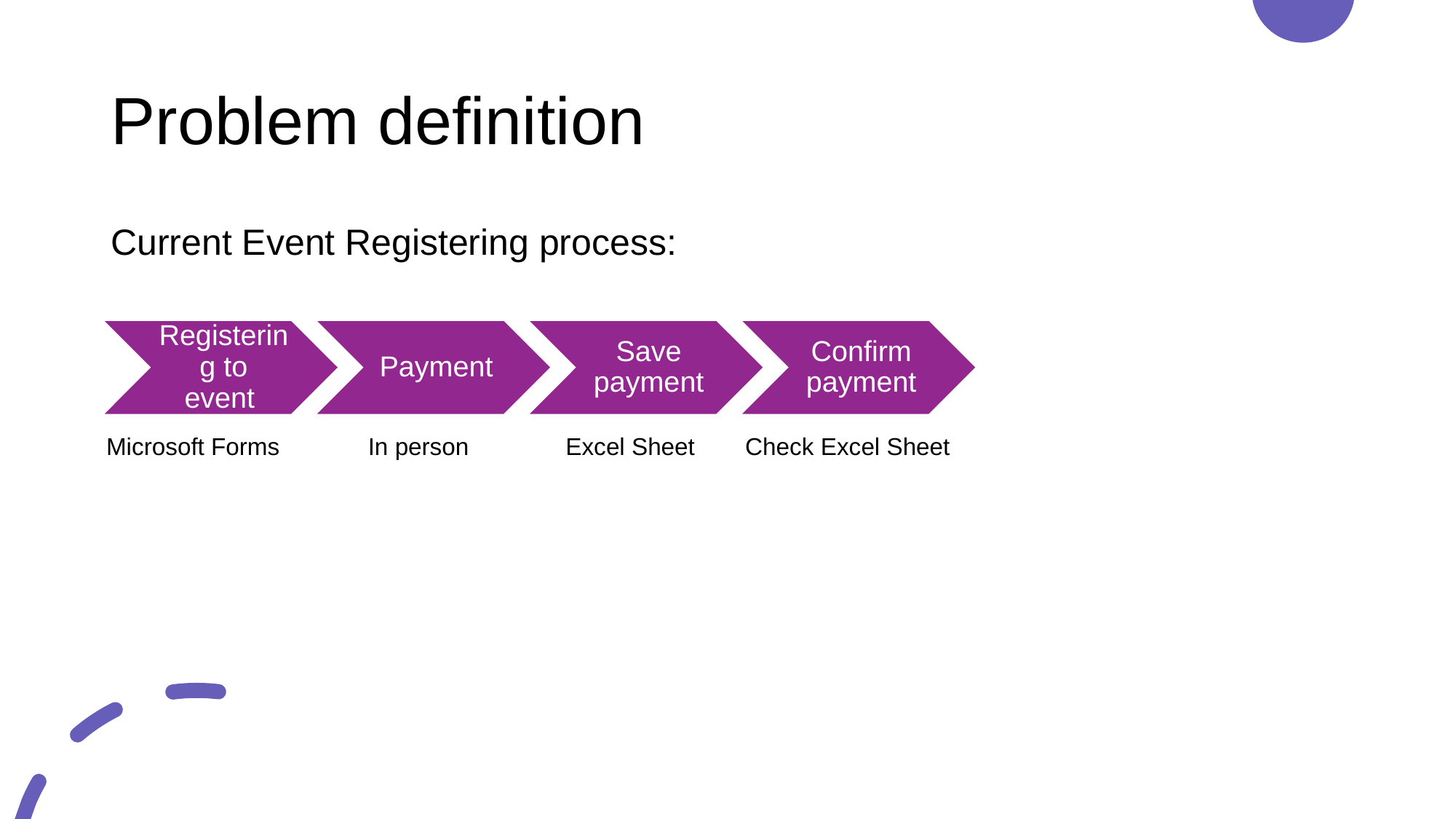

# Problem definition
Current Event Registering process:
Registering to event
Payment
Save payment
Confirm payment
Microsoft Forms
In person
Excel Sheet
Check Excel Sheet